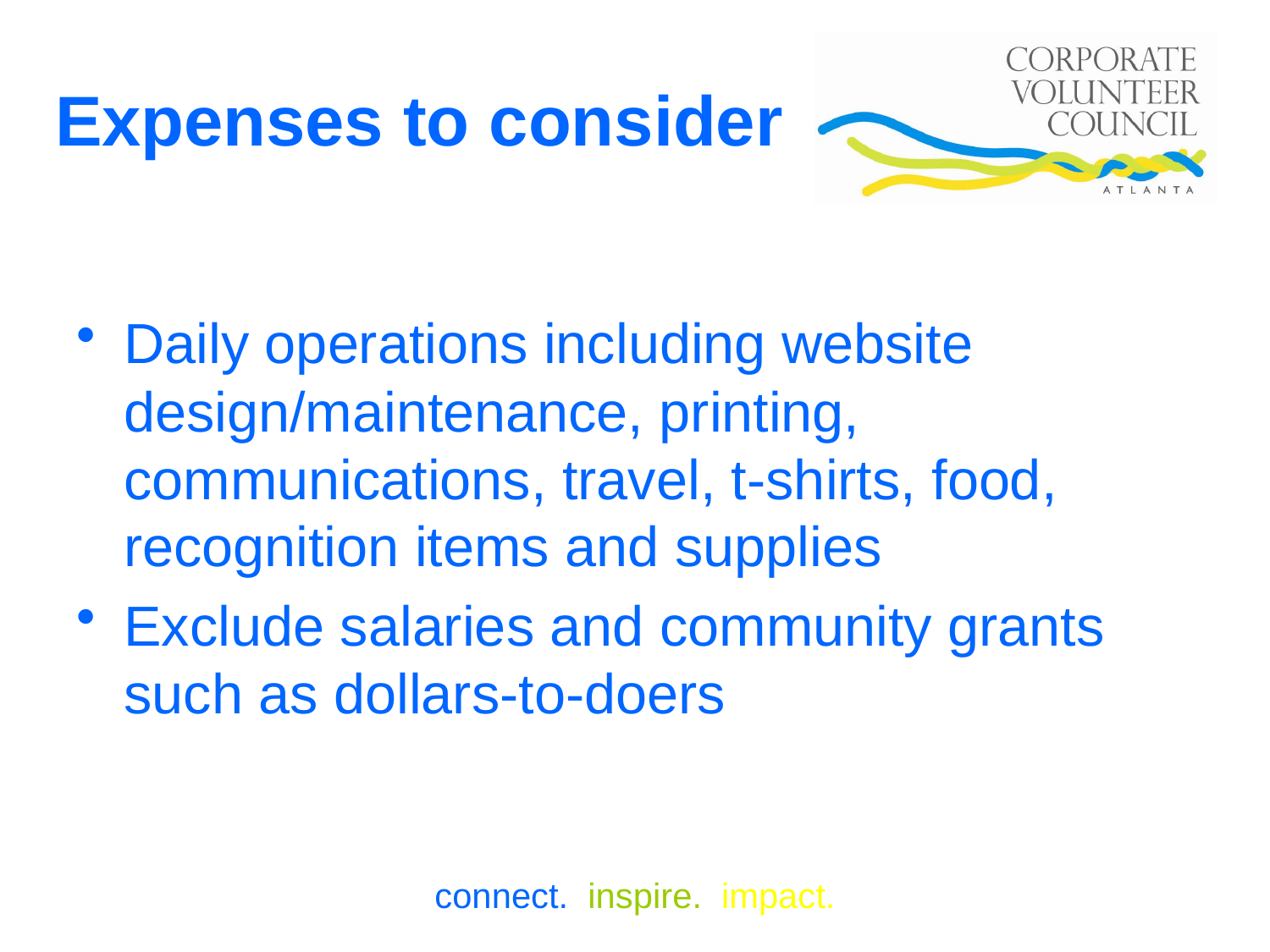

# Expenses to consider

Daily operations including website design/maintenance, printing, communications, travel, t-shirts, food, recognition items and supplies
Exclude salaries and community grants such as dollars-to-doers
connect.  inspire.  impact.